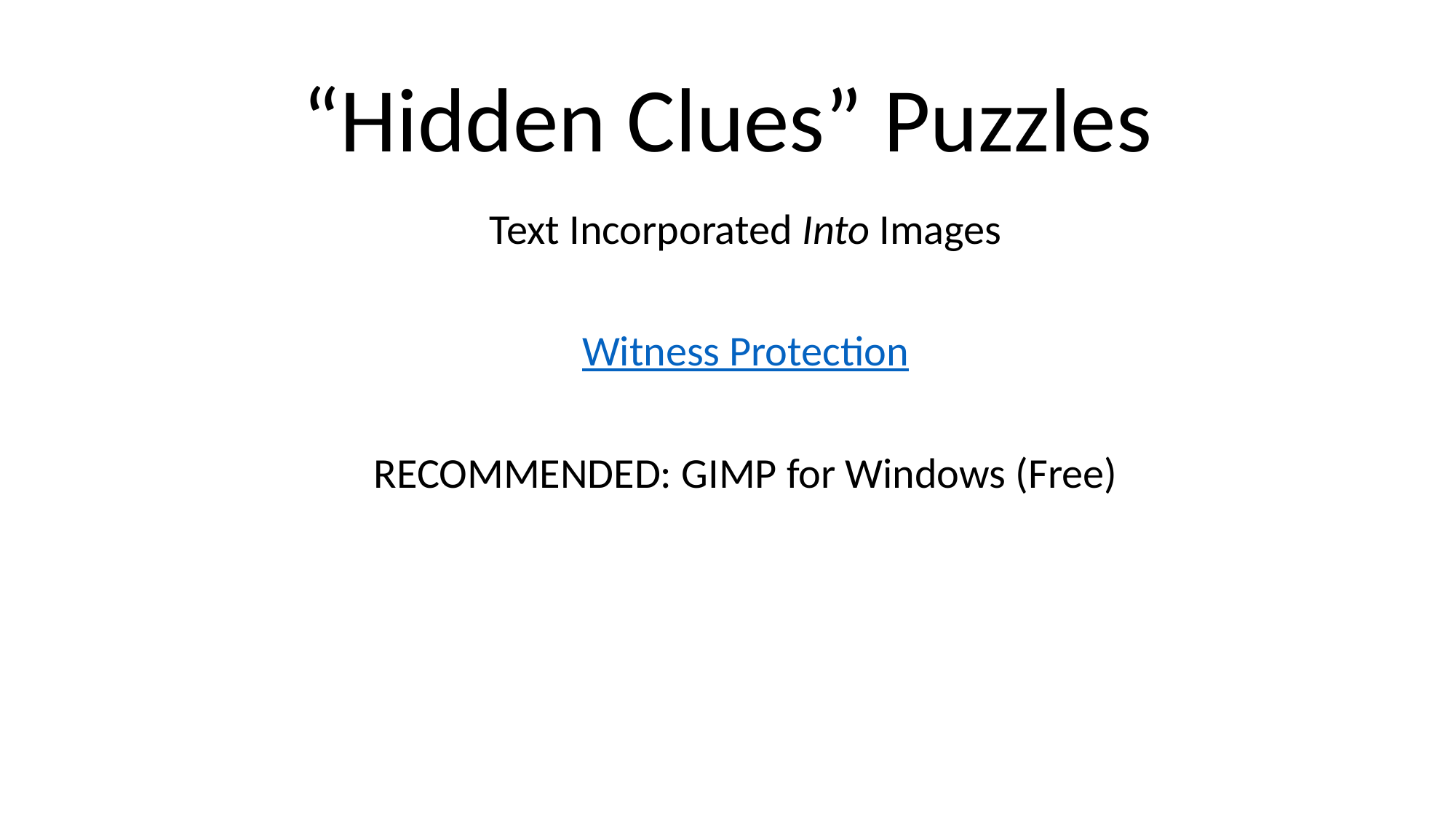

# “Hidden Clues” Puzzles
Text Incorporated Into Images

Witness Protection

RECOMMENDED: GIMP for Windows (Free)